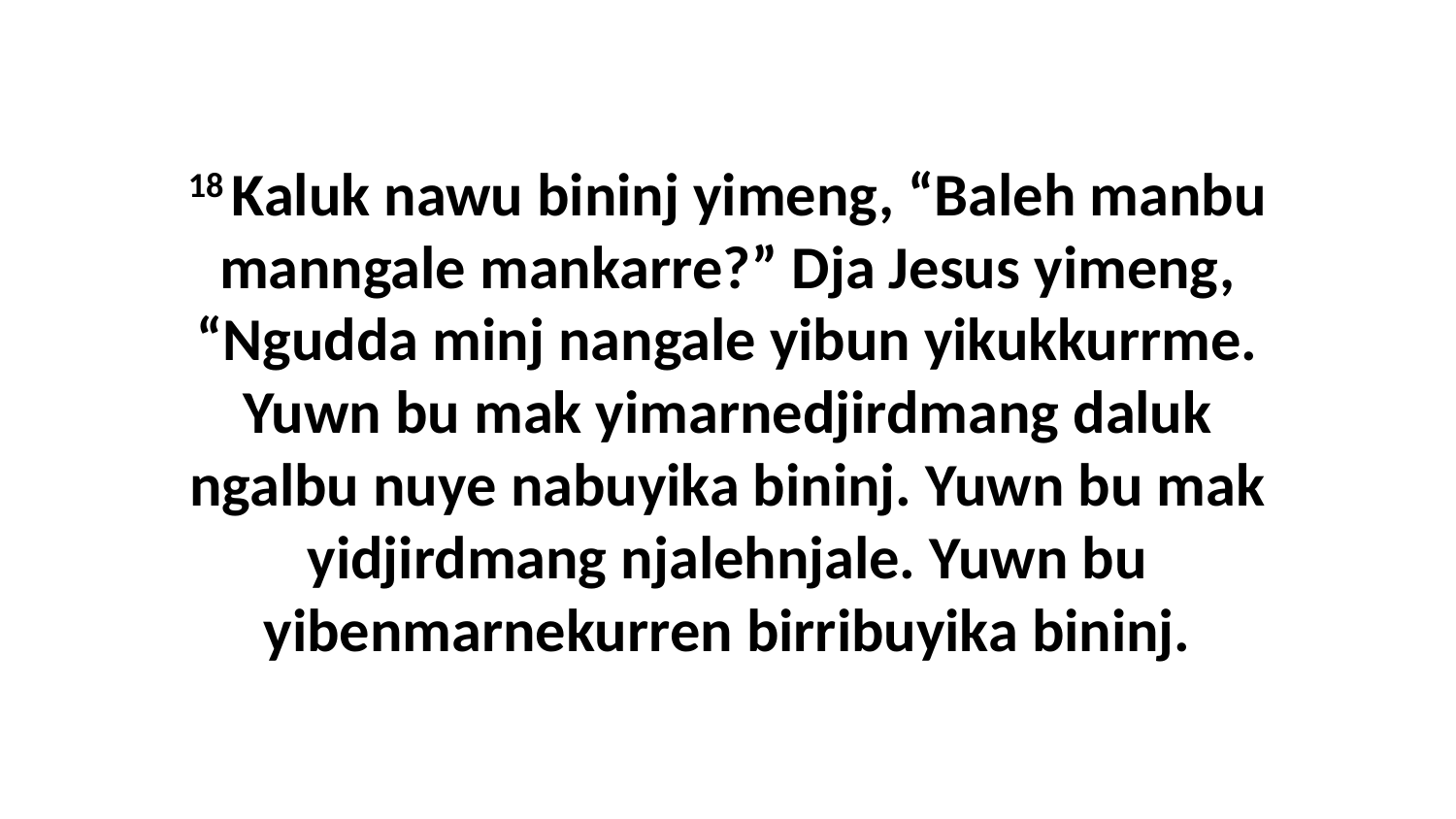

18 Kaluk nawu bininj yimeng, “Baleh manbu manngale mankarre?” Dja Jesus yimeng, “Ngudda minj nangale yibun yikukkurrme. Yuwn bu mak yimarnedjirdmang daluk ngalbu nuye nabuyika bininj. Yuwn bu mak yidjirdmang njalehnjale. Yuwn bu yibenmarnekurren birribuyika bininj.